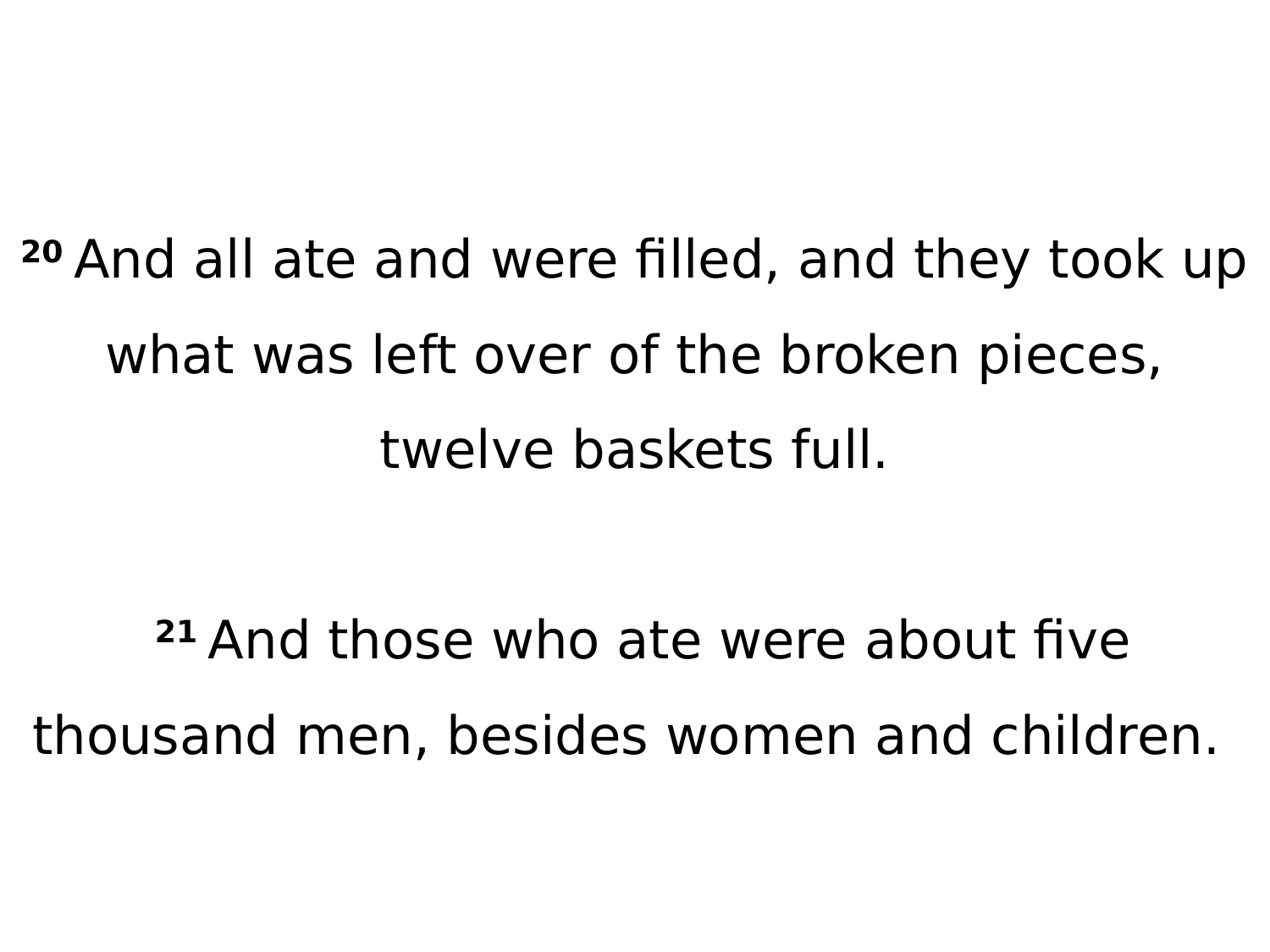

20 And all ate and were filled, and they took up what was left over of the broken pieces, twelve baskets full.

 21 And those who ate were about five thousand men, besides women and children.